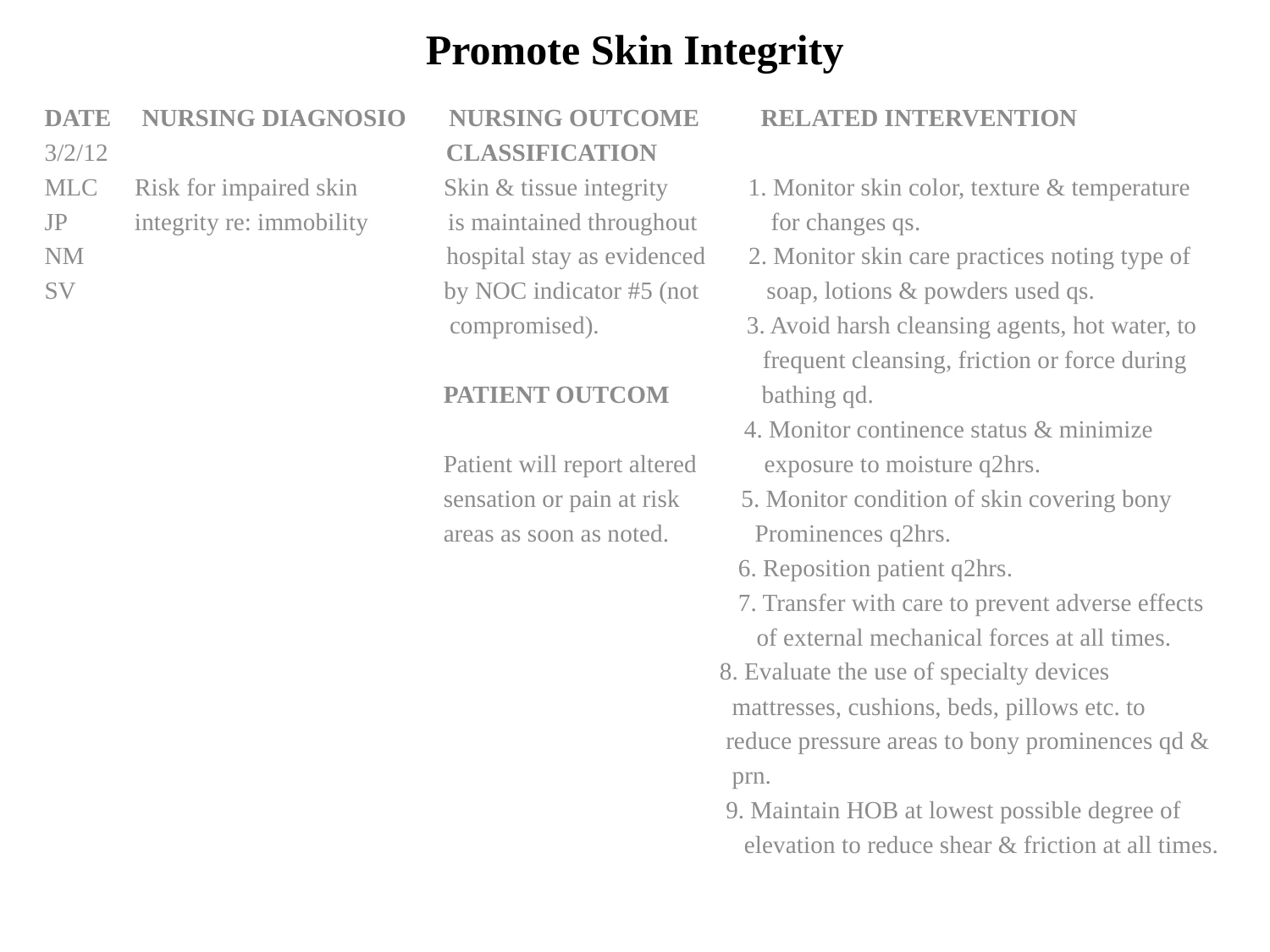

# Promote Skin Integrity
DATE     NURSING DIAGNOSIO       NURSING OUTCOME          RELATED INTERVENTION
3/2/12                                                       CLASSIFICATION
MLC      Risk for impaired skin              Skin & tissue integrity             1. Monitor skin color, texture & temperature
JP           integrity re: immobility             is maintained throughout            for changes qs.
NM                                                           hospital stay as evidenced       2. Monitor skin care practices noting type of
SV                                                            by NOC indicator #5 (not           soap, lotions & powders used qs.
                                                                  compromised).                        3. Avoid harsh cleansing agents, hot water, to
                                                                                                                     frequent cleansing, friction or force during
                                                                 PATIENT OUTCOM               bathing qd.
                                                                                                                  4. Monitor continence status & minimize
                                                                 Patient will report altered           exposure to moisture q2hrs.
                                                                 sensation or pain at risk          5. Monitor condition of skin covering bony
                                                                 areas as soon as noted.              Prominences q2hrs.
                                                                                                                 6. Reposition patient q2hrs.
                                                                                                                 7. Transfer with care to prevent adverse effects
                                                                                                                    of external mechanical forces at all times.
                                                                                                              8. Evaluate the use of specialty devices
                                                                                                                mattresses, cushions, beds, pillows etc. to
                                                                                                               reduce pressure areas to bony prominences qd &
                                                                                                                prn.
                                                                                                               9. Maintain HOB at lowest possible degree of
                                                                                                                  elevation to reduce shear & friction at all times.